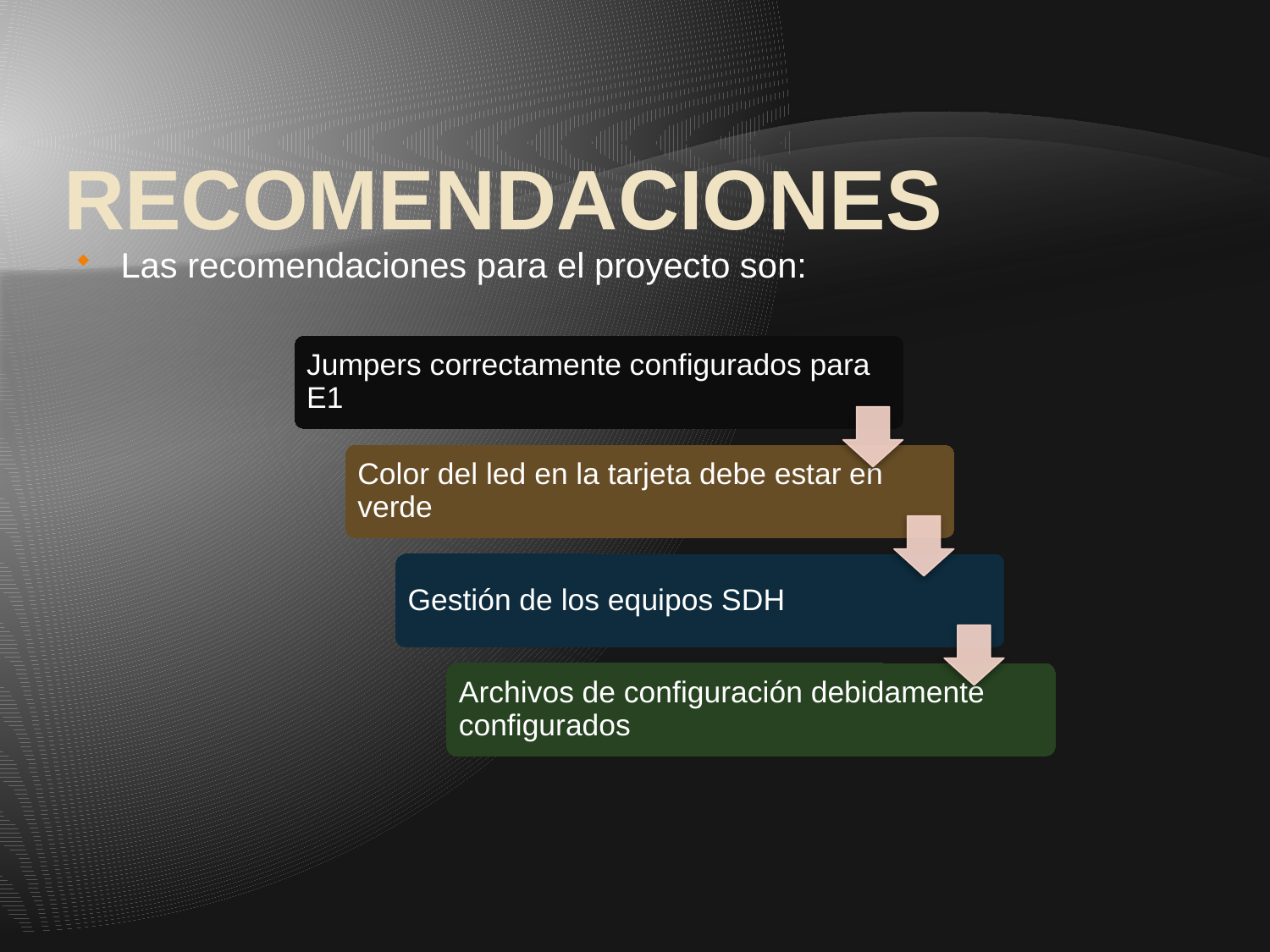

# RECOMENDACIONES
Las recomendaciones para el proyecto son:

Jumpers correctamente configurados para E1
Color del led en la tarjeta debe estar en verde
Gestión de los equipos SDH
Archivos de configuración debidamente configurados